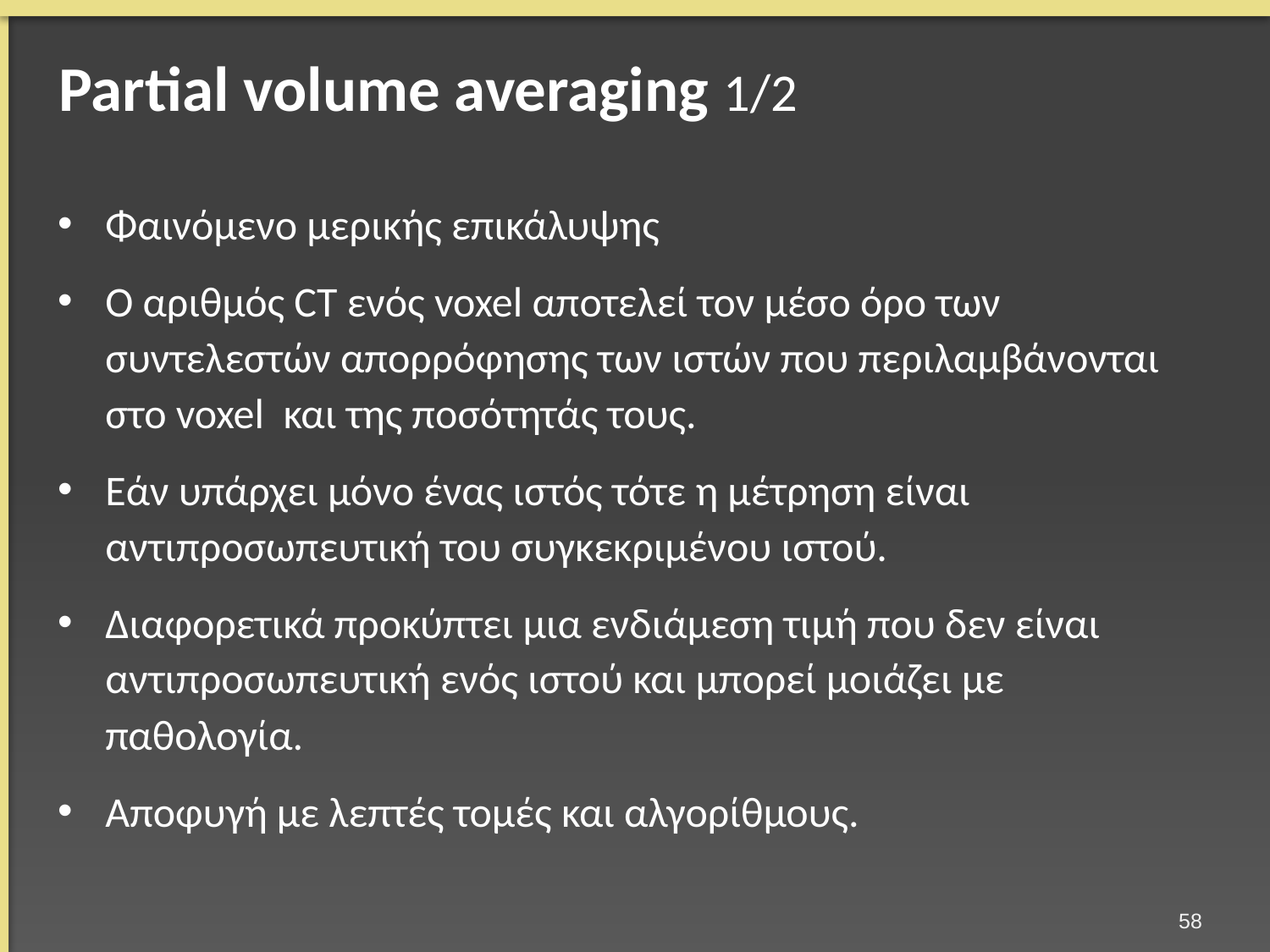

# Partial volume averaging 1/2
Φαινόμενο μερικής επικάλυψης
Ο αριθμός CT ενός voxel αποτελεί τον μέσο όρο των συντελεστών απορρόφησης των ιστών που περιλαμβάνονται στο voxel  και της ποσότητάς τους.
Εάν υπάρχει μόνο ένας ιστός τότε η μέτρηση είναι αντιπροσωπευτική του συγκεκριμένου ιστού.
Διαφορετικά προκύπτει μια ενδιάμεση τιμή που δεν είναι αντιπροσωπευτική ενός ιστού και μπορεί μοιάζει με παθολογία.
Αποφυγή με λεπτές τομές και αλγορίθμους.

58